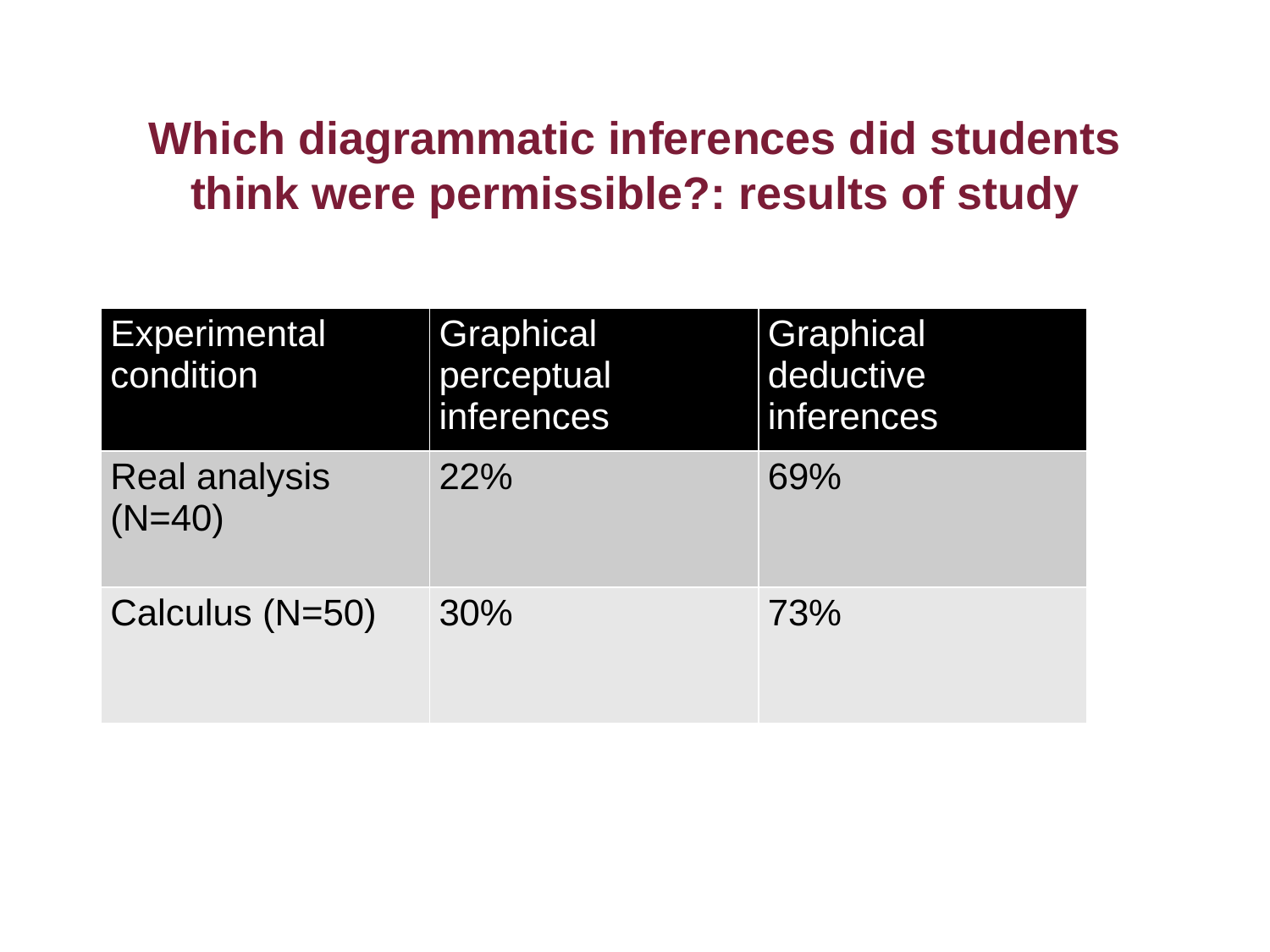

# Which diagrammatic inferences did students think were permissible?: results of study
| Experimental condition | Graphical perceptual inferences | Graphical deductive inferences |
| --- | --- | --- |
| Real analysis (N=40) | 22% | 69% |
| Calculus (N=50) | 30% | 73% |

and graphical deductive inferences